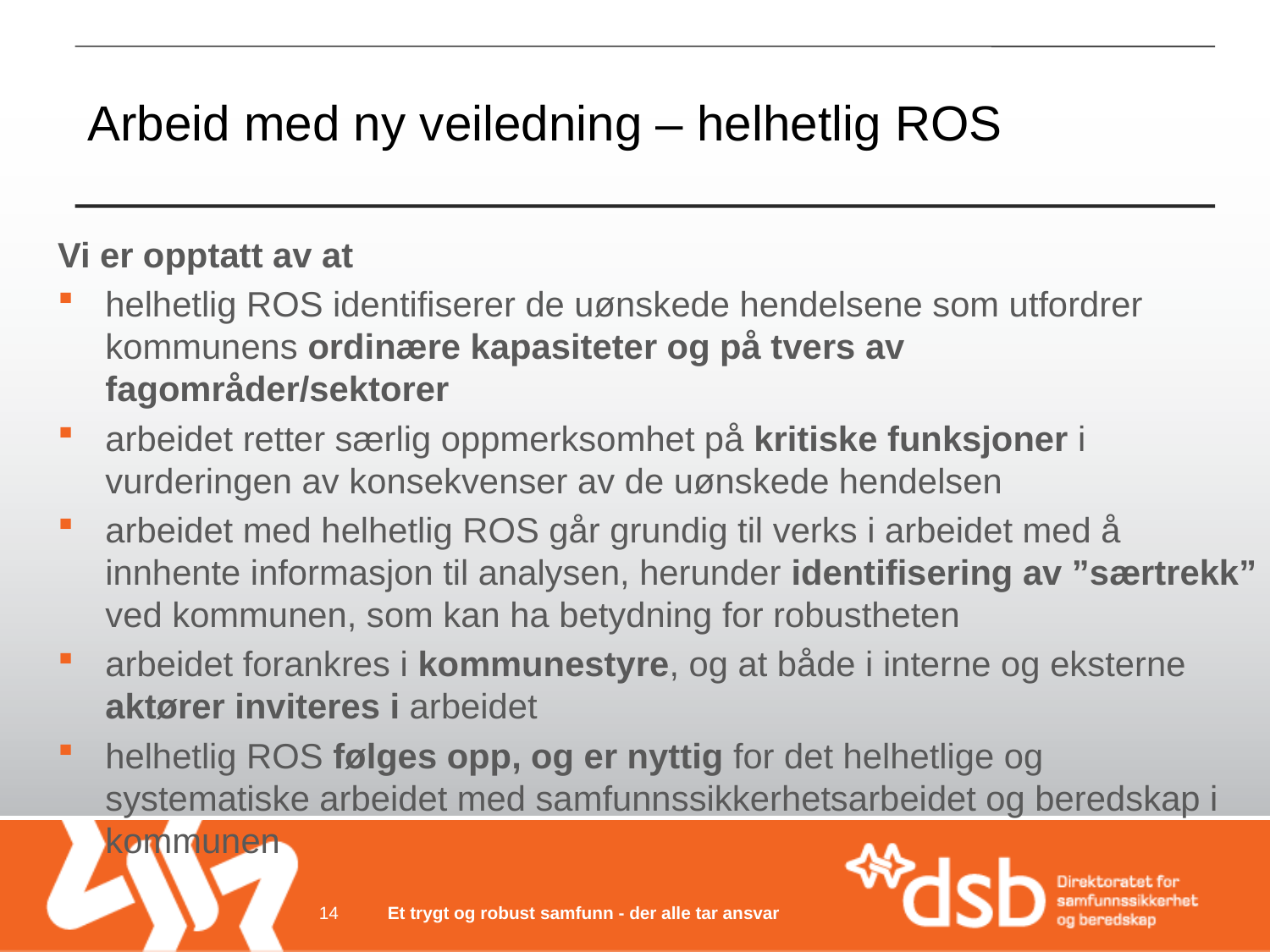

# Arbeid med ny veiledning – helhetlig ROS
Vi er opptatt av at
helhetlig ROS identifiserer de uønskede hendelsene som utfordrer kommunens ordinære kapasiteter og på tvers av fagområder/sektorer
arbeidet retter særlig oppmerksomhet på kritiske funksjoner i vurderingen av konsekvenser av de uønskede hendelsen
arbeidet med helhetlig ROS går grundig til verks i arbeidet med å innhente informasjon til analysen, herunder identifisering av ”særtrekk” ved kommunen, som kan ha betydning for robustheten
arbeidet forankres i kommunestyre, og at både i interne og eksterne aktører inviteres i arbeidet
helhetlig ROS følges opp, og er nyttig for det helhetlige og systematiske arbeidet med samfunnssikkerhetsarbeidet og beredskap i kommunen
14
Et trygt og robust samfunn - der alle tar ansvar